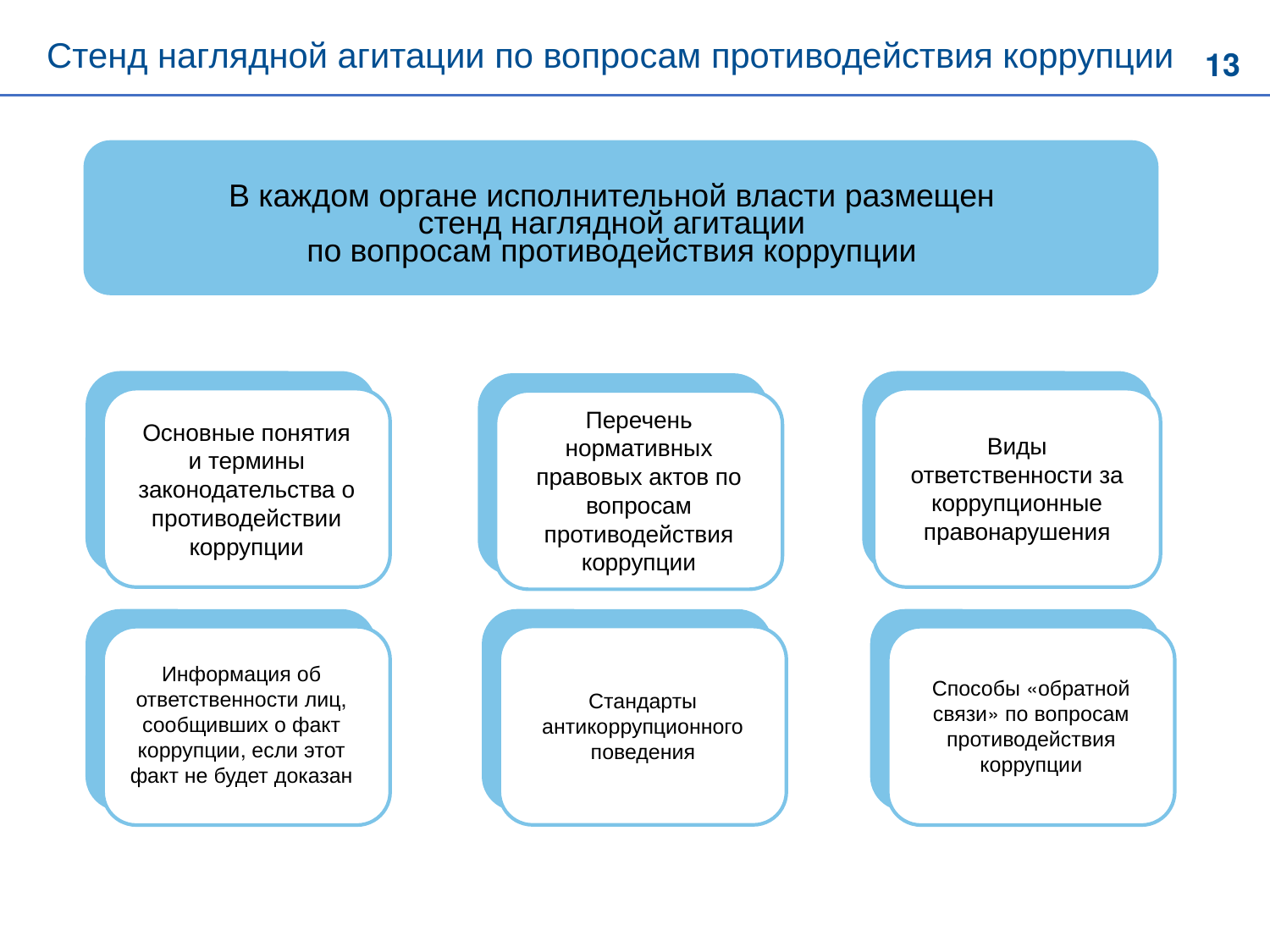

Стенд наглядной агитации по вопросам противодействия коррупции
13

В каждом органе исполнительной власти размещен
 стенд наглядной агитации
по вопросам противодействия коррупции

Виды ответственности за коррупционные правонарушения
Перечень нормативных правовых актов по вопросам противодействия коррупции
Основные понятия и термины законодательства о противодействии коррупции

Стандарты антикоррупционного поведения

Способы «обратной связи» по вопросам противодействия коррупции
Информация об ответственности лиц, сообщивших о факт коррупции, если этот факт не будет доказан